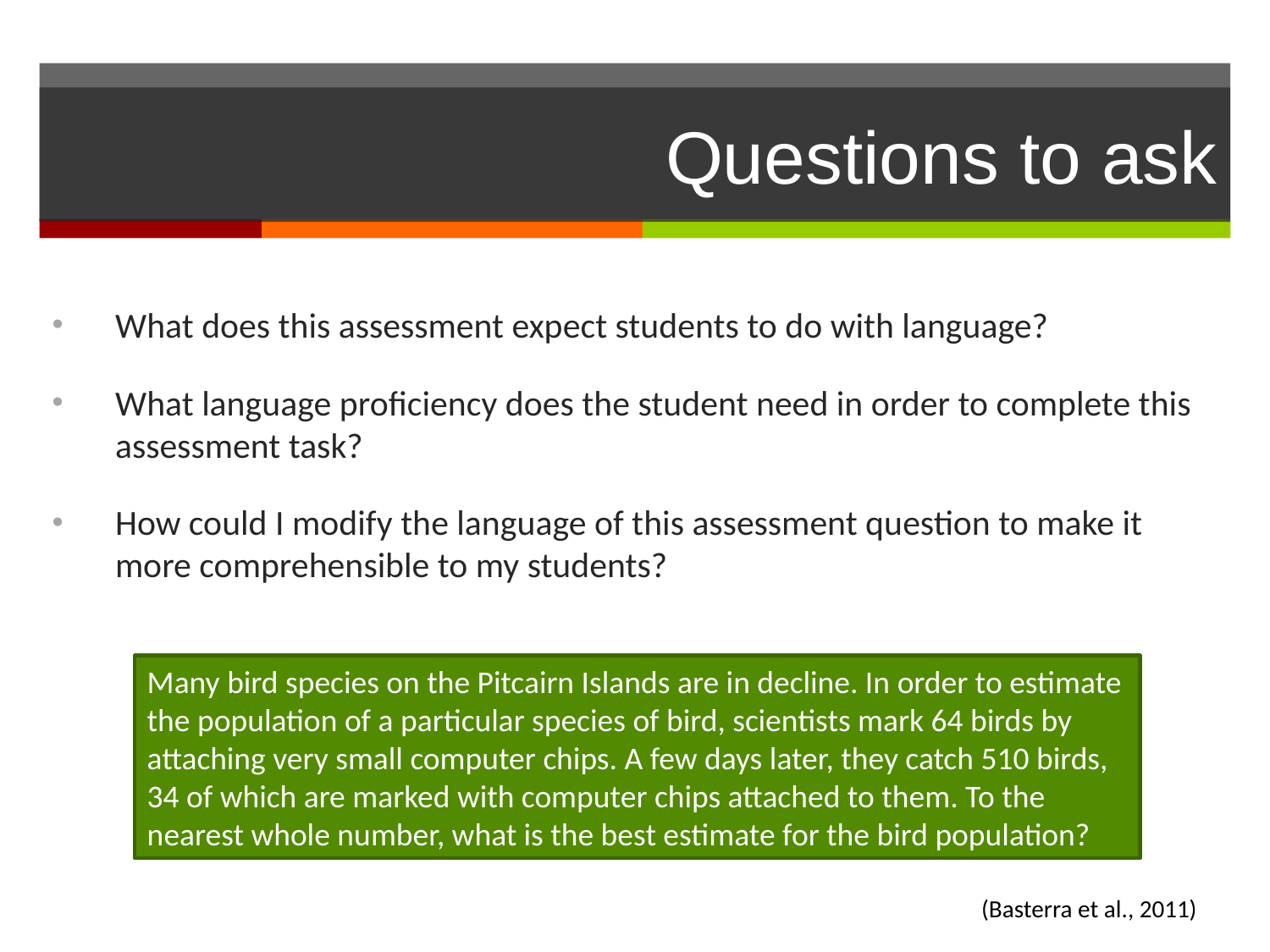

# Questions to ask
What does this assessment expect students to do with language?
What language proficiency does the student need in order to complete this assessment task?
How could I modify the language of this assessment question to make it more comprehensible to my students?
Many bird species on the Pitcairn Islands are in decline. In order to estimate the population of a particular species of bird, scientists mark 64 birds by attaching very small computer chips. A few days later, they catch 510 birds, 34 of which are marked with computer chips attached to them. To the nearest whole number, what is the best estimate for the bird population?
(Basterra et al., 2011)